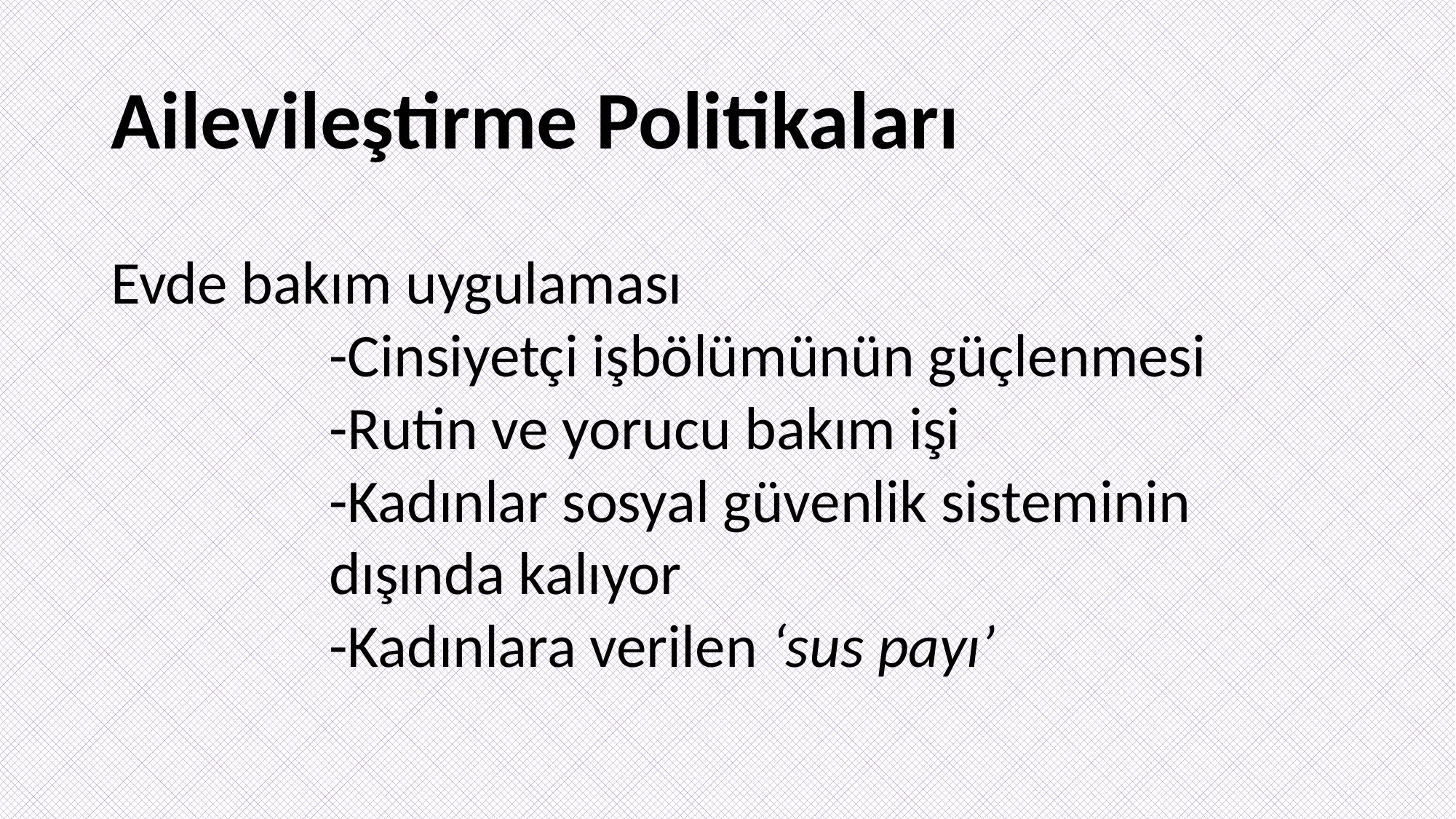

# Ailevileştirme Politikaları
Evde bakım uygulaması
		-Cinsiyetçi işbölümünün güçlenmesi
		-Rutin ve yorucu bakım işi
		-Kadınlar sosyal güvenlik sisteminin 			dışında kalıyor
		-Kadınlara verilen ‘sus payı’